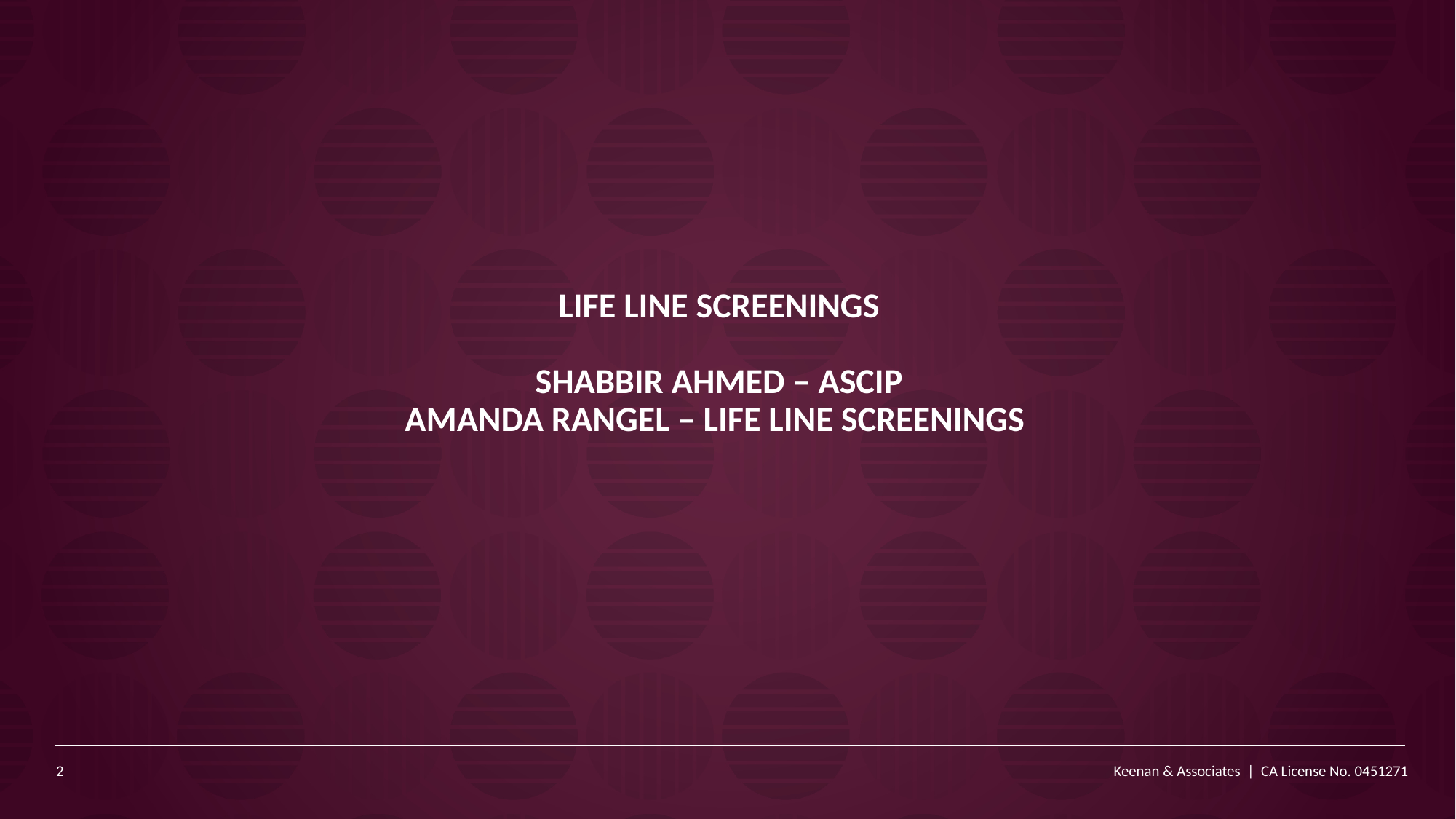

# Life Line Screenings Shabbir Ahmed – ASCIP Amanda Rangel – Life Line Screenings